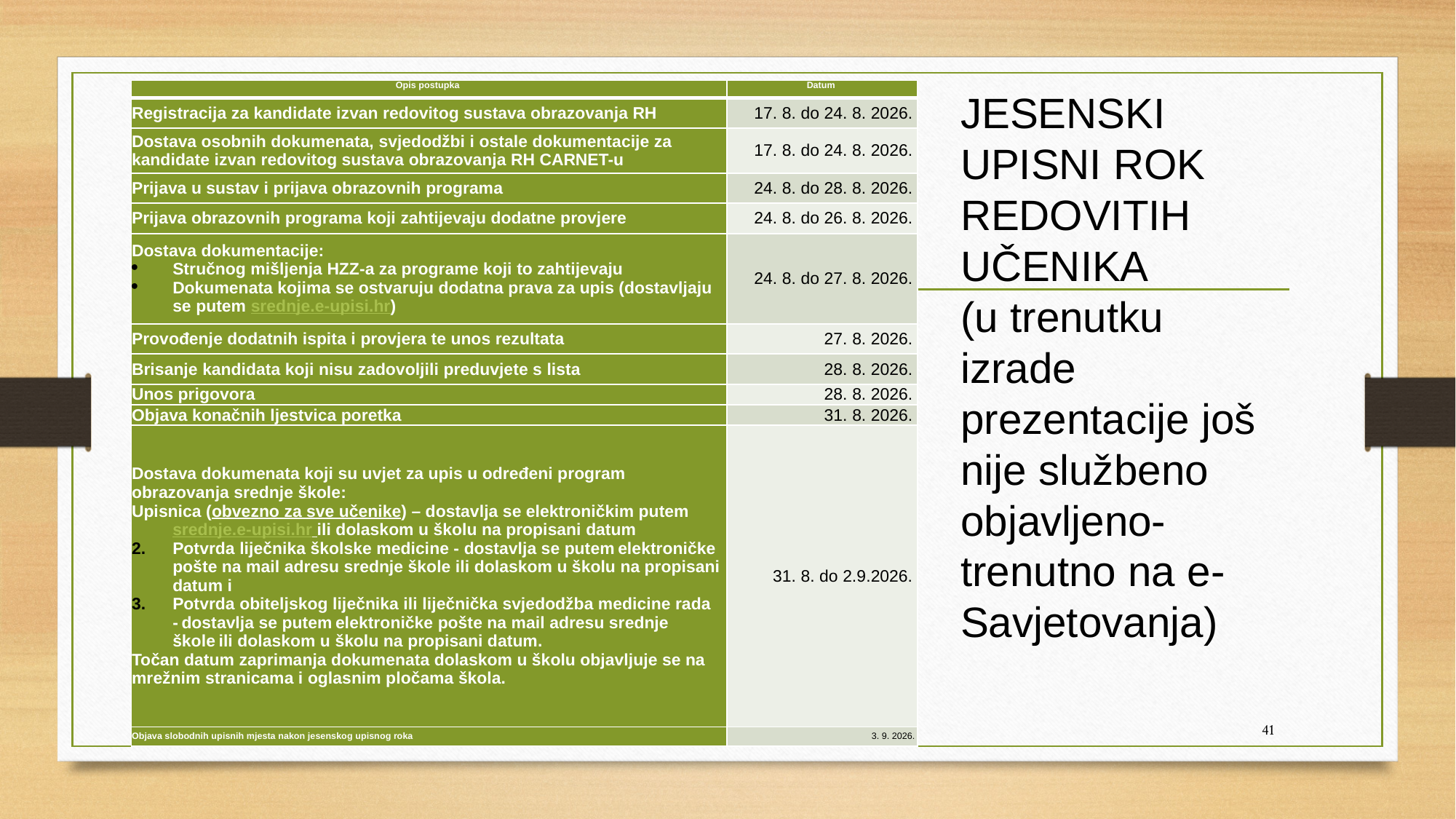

| Opis postupka | Datum |
| --- | --- |
| Registracija za kandidate izvan redovitog sustava obrazovanja RH | 17. 8. do 24. 8. 2026. |
| Dostava osobnih dokumenata, svjedodžbi i ostale dokumentacije za kandidate izvan redovitog sustava obrazovanja RH CARNET-u | 17. 8. do 24. 8. 2026. |
| Prijava u sustav i prijava obrazovnih programa | 24. 8. do 28. 8. 2026. |
| Prijava obrazovnih programa koji zahtijevaju dodatne provjere | 24. 8. do 26. 8. 2026. |
| Dostava dokumentacije:  Stručnog mišljenja HZZ-a za programe koji to zahtijevaju  Dokumenata kojima se ostvaruju dodatna prava za upis (dostavljaju se putem srednje.e-upisi.hr) | 24. 8. do 27. 8. 2026. |
| Provođenje dodatnih ispita i provjera te unos rezultata | 27. 8. 2026. |
| Brisanje kandidata koji nisu zadovoljili preduvjete s lista | 28. 8. 2026. |
| Unos prigovora | 28. 8. 2026. |
| Objava konačnih ljestvica poretka | 31. 8. 2026. |
| Dostava dokumenata koji su uvjet za upis u određeni program obrazovanja srednje škole:  Upisnica (obvezno za sve učenike) – dostavlja se elektroničkim putem srednje.e-upisi.hr ili dolaskom u školu na propisani datum  Potvrda liječnika školske medicine - dostavlja se putem elektroničke pošte na mail adresu srednje škole ili dolaskom u školu na propisani datum i  Potvrda obiteljskog liječnika ili liječnička svjedodžba medicine rada - dostavlja se putem elektroničke pošte na mail adresu srednje škole ili dolaskom u školu na propisani datum.  Točan datum zaprimanja dokumenata dolaskom u školu objavljuje se na mrežnim stranicama i oglasnim pločama škola. | 31. 8. do 2.9.2026. |
| Objava slobodnih upisnih mjesta nakon jesenskog upisnog roka | 3. 9. 2026. |
JESENSKI UPISNI ROK REDOVITIH UČENIKA
(u trenutku izrade prezentacije još nije službeno objavljeno- trenutno na e-Savjetovanja)

#
41